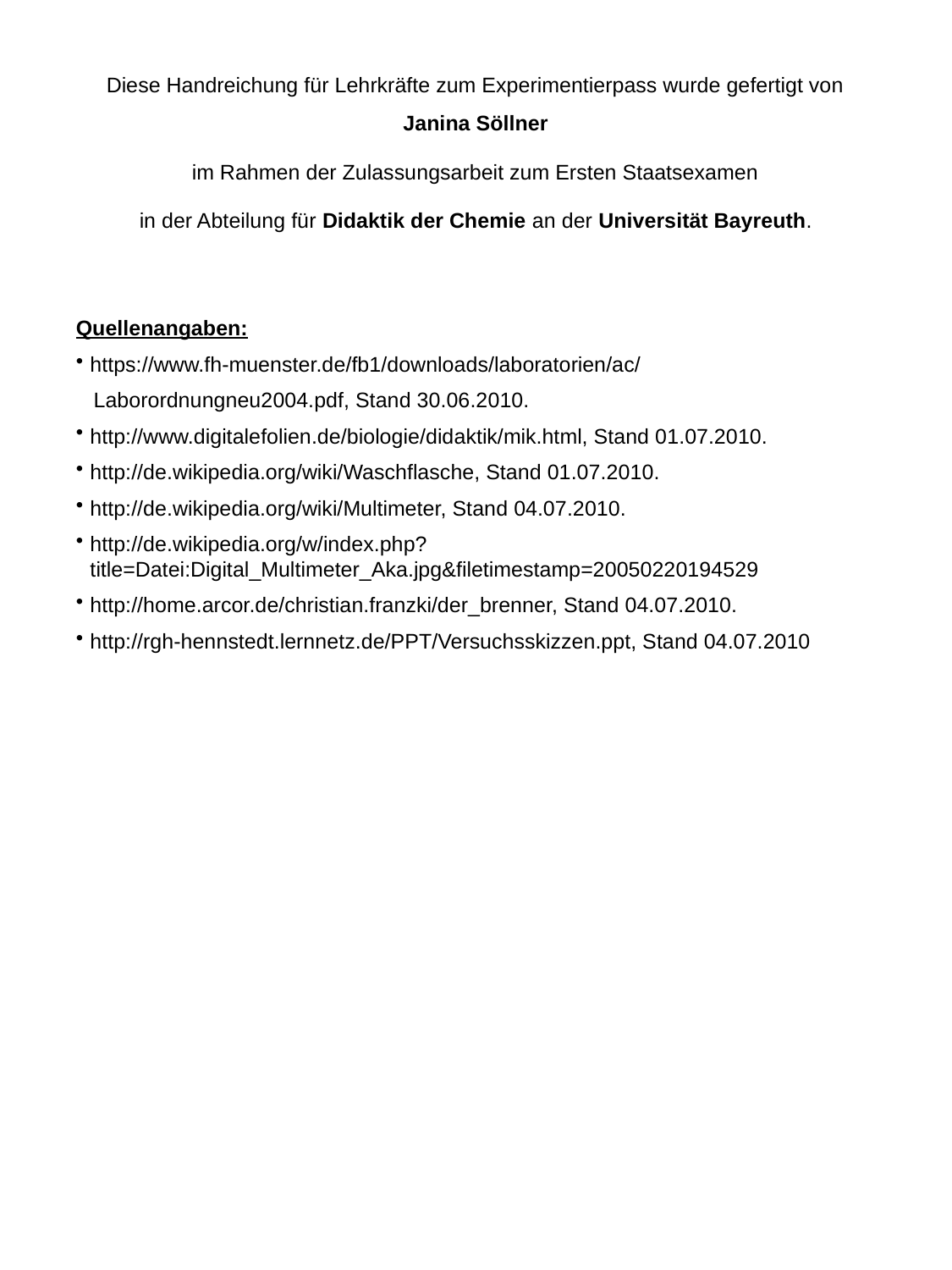

Diese Handreichung für Lehrkräfte zum Experimentierpass wurde gefertigt von Janina Söllner
im Rahmen der Zulassungsarbeit zum Ersten Staatsexamen
in der Abteilung für Didaktik der Chemie an der Universität Bayreuth.

Quellenangaben:
https://www.fh-muenster.de/fb1/downloads/laboratorien/ac/
   Laborordnungneu2004.pdf, Stand 30.06.2010.
http://www.digitalefolien.de/biologie/didaktik/mik.html, Stand 01.07.2010.
http://de.wikipedia.org/wiki/Waschflasche, Stand 01.07.2010.
http://de.wikipedia.org/wiki/Multimeter, Stand 04.07.2010.
http://de.wikipedia.org/w/index.php?title=Datei:Digital_Multimeter_Aka.jpg&filetimestamp=20050220194529
http://home.arcor.de/christian.franzki/der_brenner, Stand 04.07.2010.
http://rgh-hennstedt.lernnetz.de/PPT/Versuchsskizzen.ppt, Stand 04.07.2010